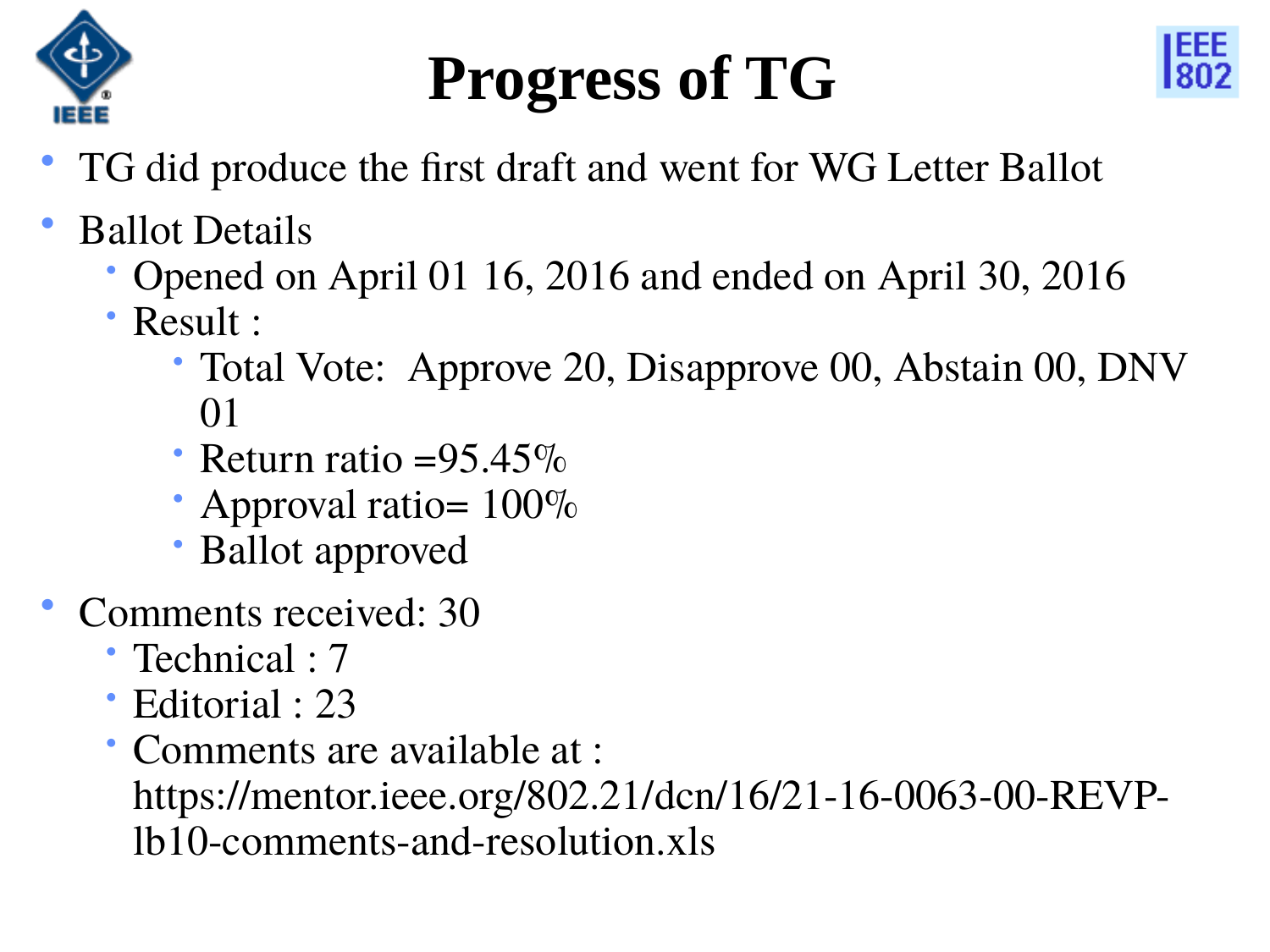

# Progress of TG
TG did produce the first draft and went for WG Letter Ballot
Ballot Details
Opened on April 01 16, 2016 and ended on April 30, 2016
Result :
Total Vote:  Approve 20, Disapprove 00, Abstain 00, DNV 01
Return ratio =95.45%
Approval ratio= 100%
Ballot approved
Comments received: 30
Technical : 7
Editorial : 23
Comments are available at : https://mentor.ieee.org/802.21/dcn/16/21-16-0063-00-REVP-lb10-comments-and-resolution.xls